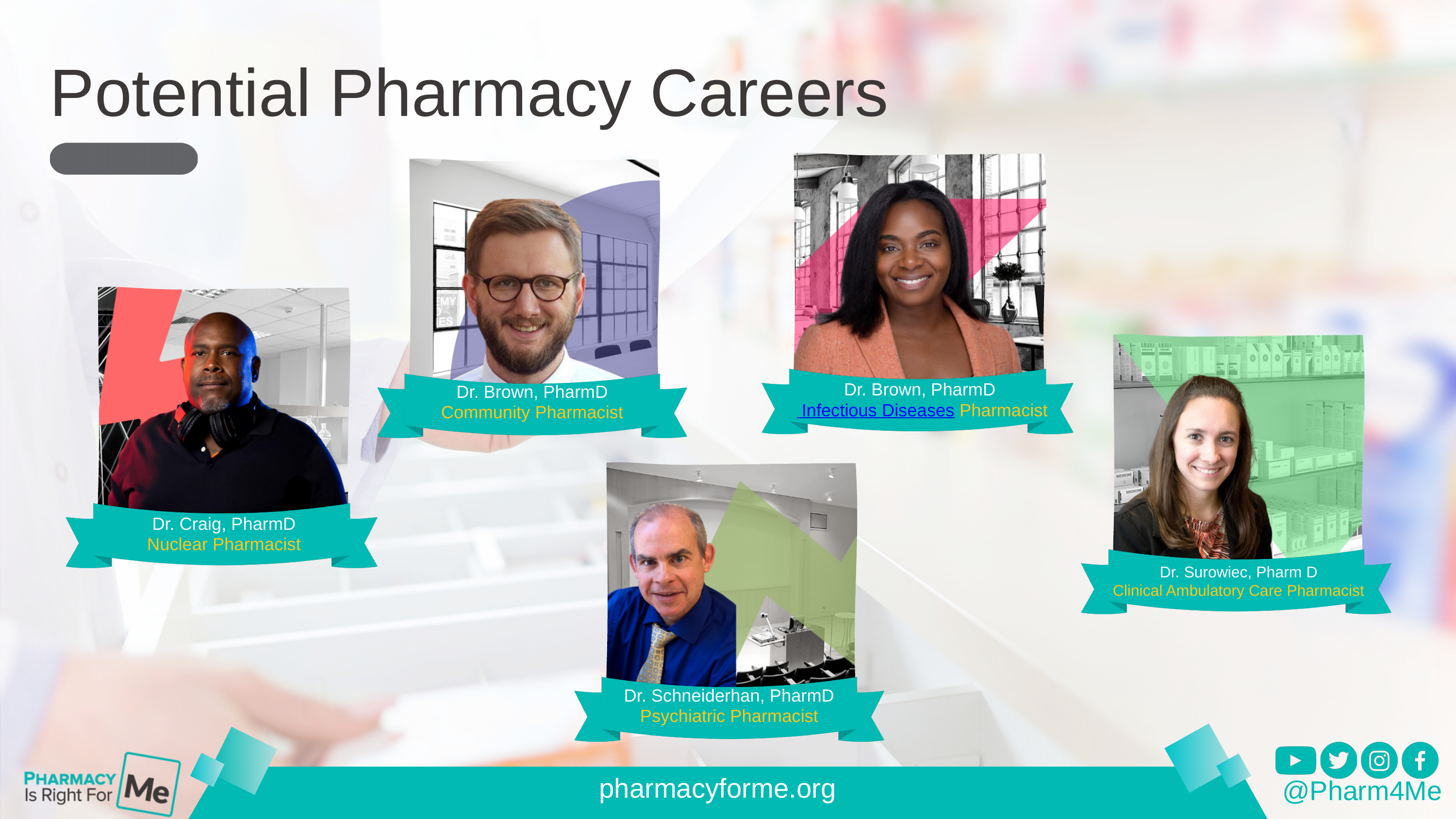

Potential Pharmacy Careers

Dr. Brown, PharmD
  Infectious Diseases Pharmacist

Dr. Brown, PharmD
Community Pharmacist

Dr. Craig, PharmD
Nuclear Pharmacist

Dr. Surowiec, Pharm D
Clinical Ambulatory Care Pharmacist

Dr. Schneiderhan, PharmD
Psychiatric Pharmacist

@Pharm4Me

pharmacyforme.org